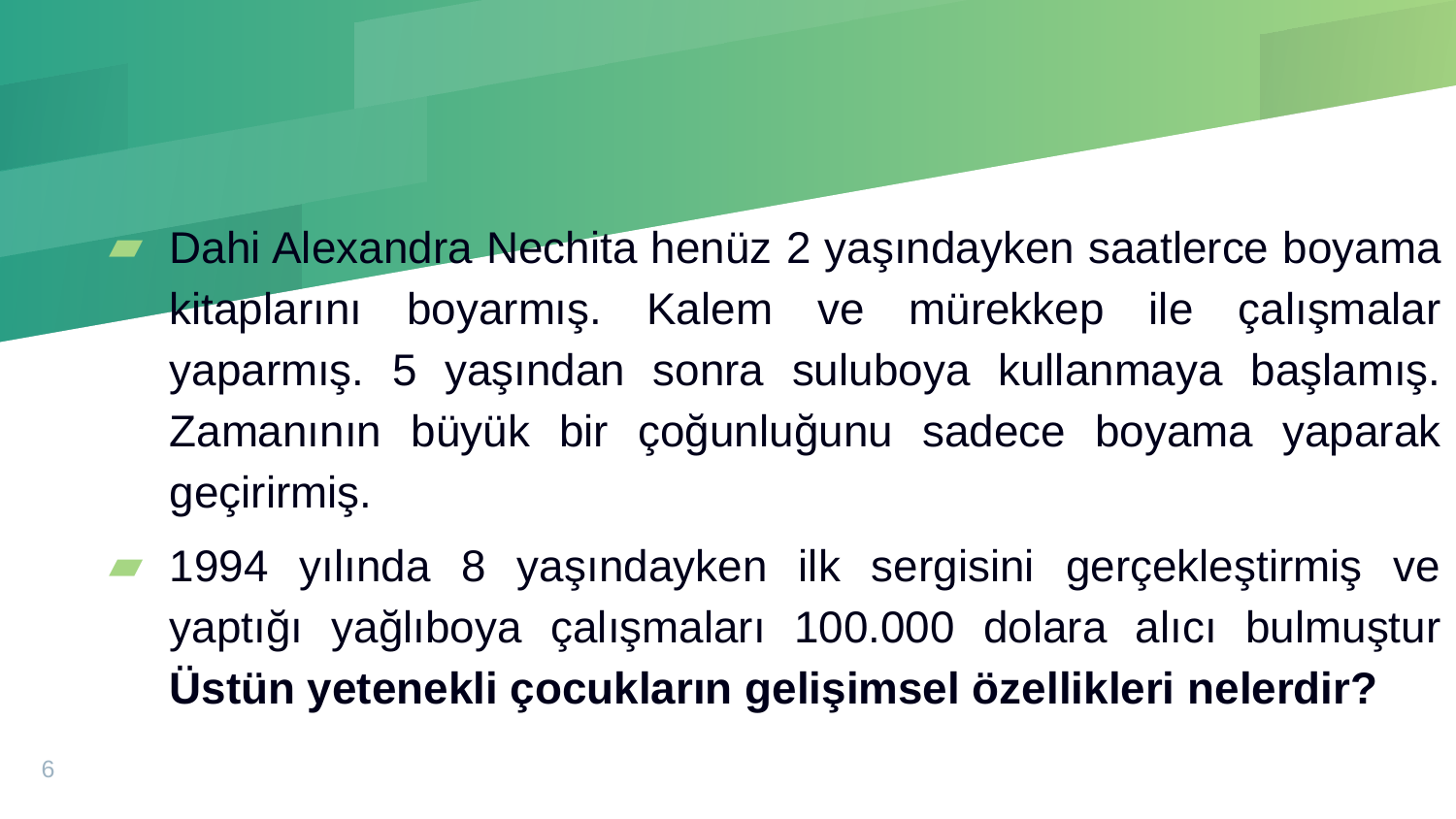

Dahi Alexandra Nechita henüz 2 yaşındayken saatlerce boyama kitaplarını boyarmış. Kalem ve mürekkep ile çalışmalar yaparmış. 5 yaşından sonra suluboya kullanmaya başlamış. Zamanının büyük bir çoğunluğunu sadece boyama yaparak geçirirmiş.
1994 yılında 8 yaşındayken ilk sergisini gerçekleştirmiş ve yaptığı yağlıboya çalışmaları 100.000 dolara alıcı bulmuştur Üstün yetenekli çocukların gelişimsel özellikleri nelerdir?
6